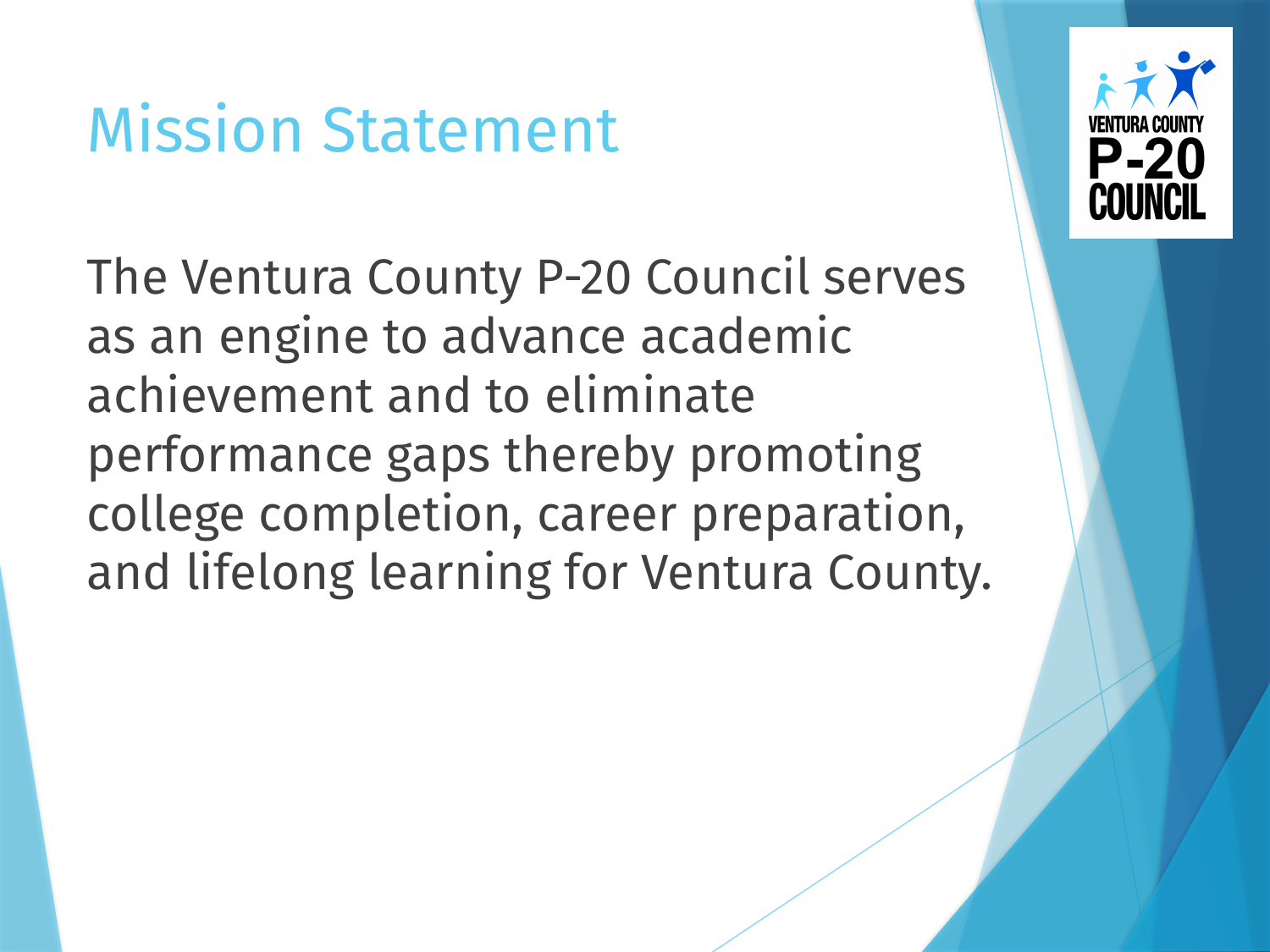

# Mission Statement
The Ventura County P-20 Council serves as an engine to advance academic achievement and to eliminate performance gaps thereby promoting college completion, career preparation, and lifelong learning for Ventura County.